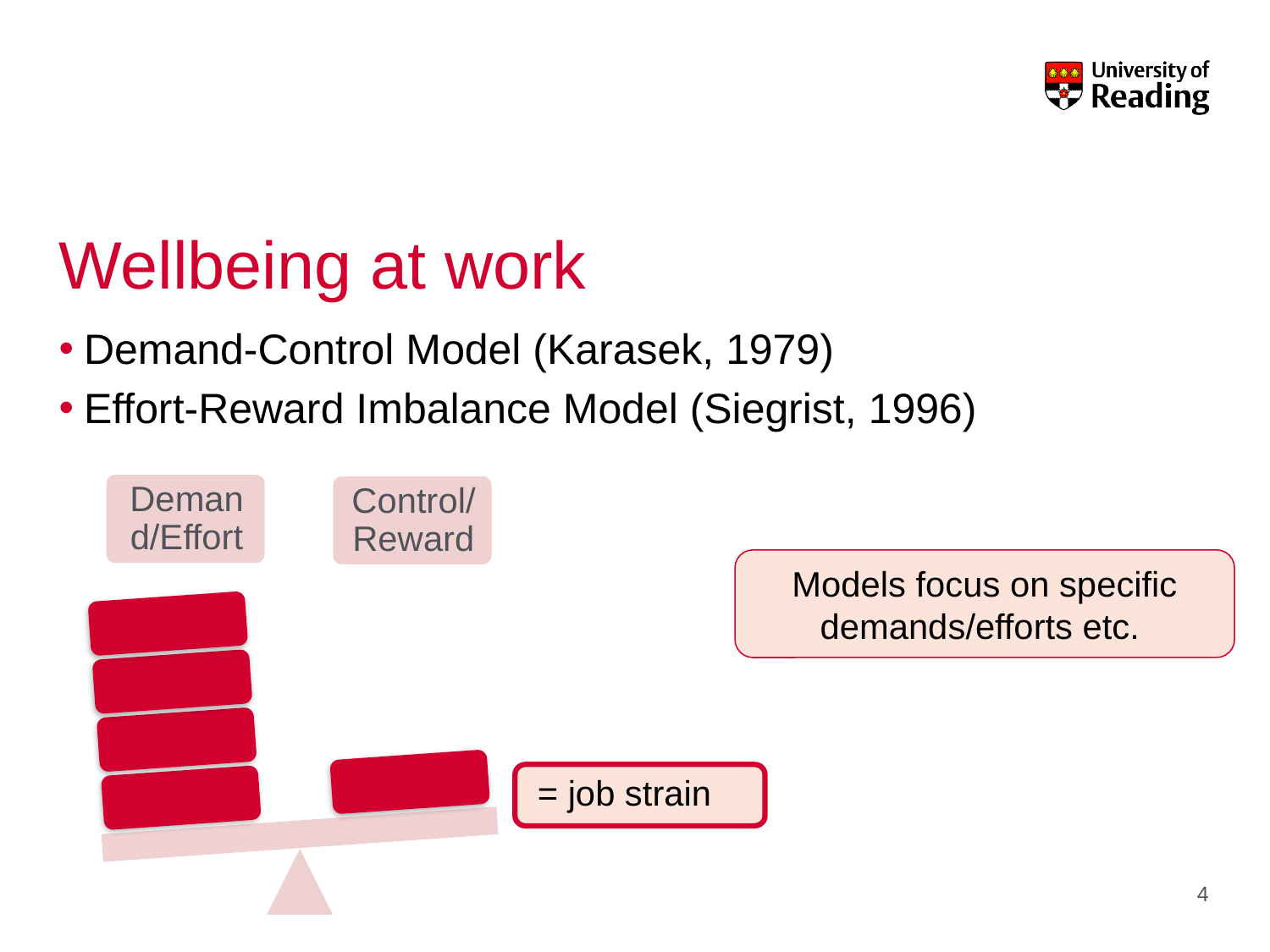

# Wellbeing at work
Demand-Control Model (Karasek, 1979)
Effort-Reward Imbalance Model (Siegrist, 1996)

Demand/Effort
Control/Reward

Models focus on specific demands/efforts etc.

= job strain
4